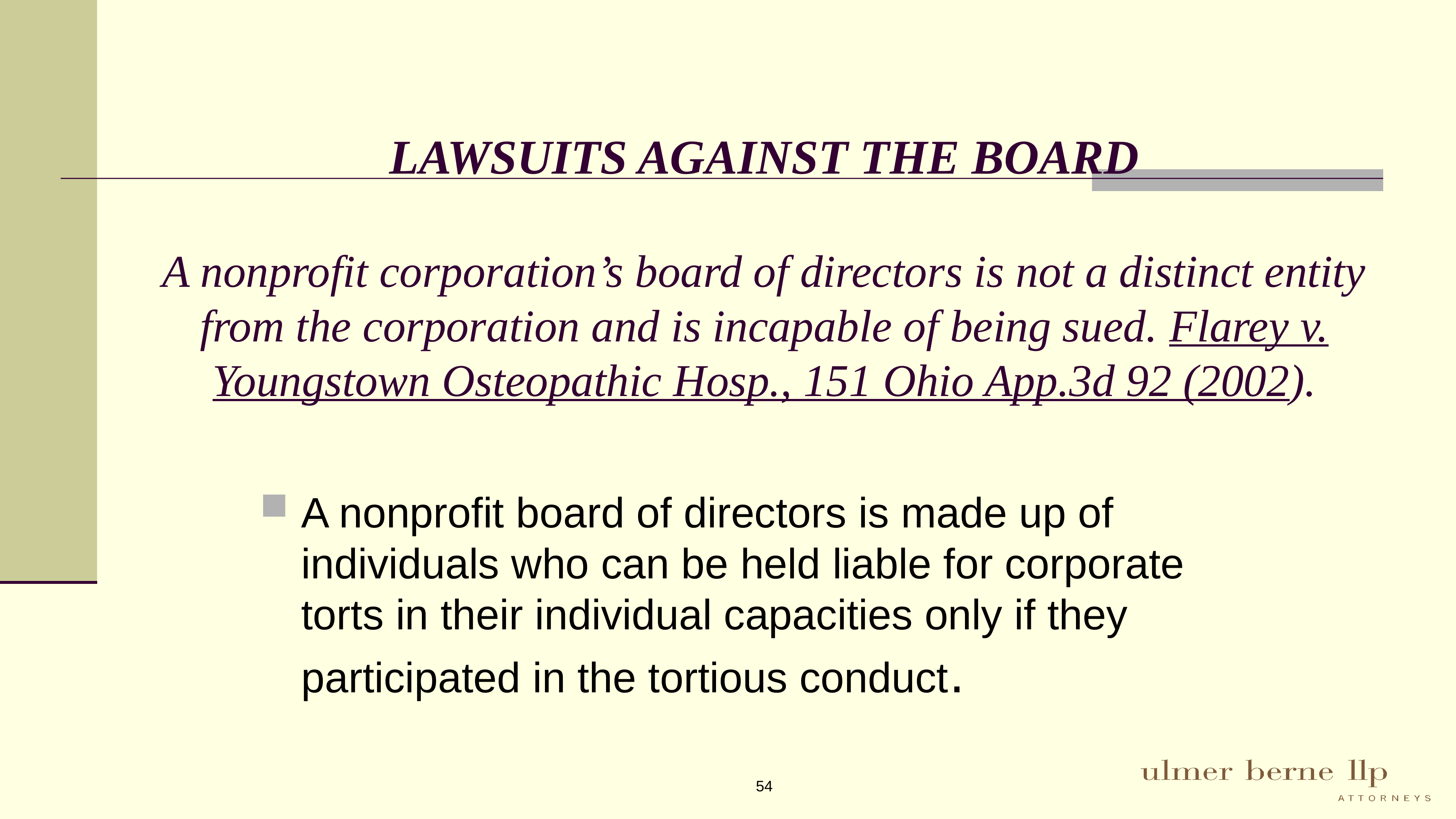

# LAWSUITS AGAINST THE BOARD A nonprofit corporation’s board of directors is not a distinct entity from the corporation and is incapable of being sued. Flarey v. Youngstown Osteopathic Hosp., 151 Ohio App.3d 92 (2002).
A nonprofit board of directors is made up of individuals who can be held liable for corporate torts in their individual capacities only if they participated in the tortious conduct.

54